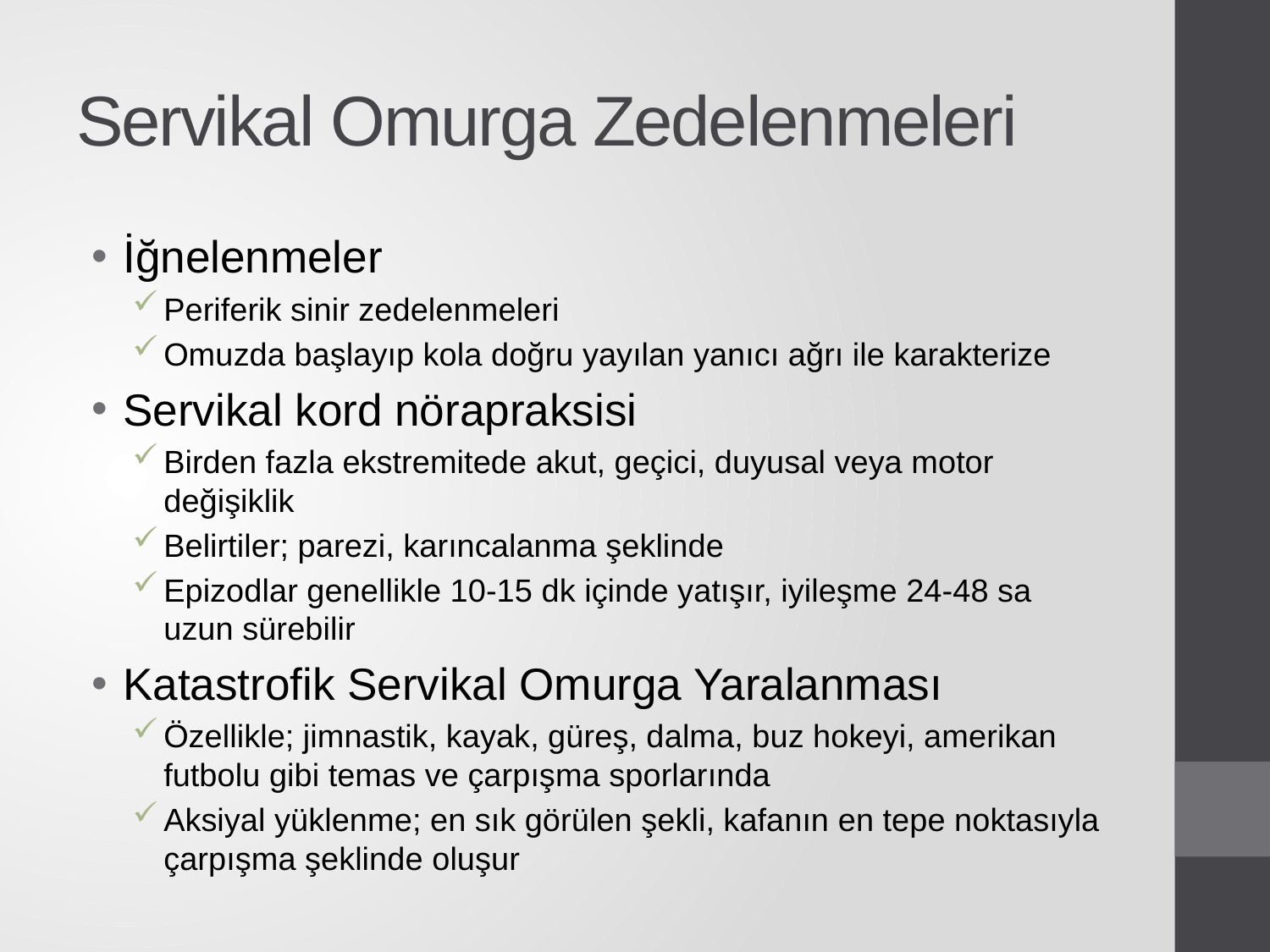

# Servikal Omurga Zedelenmeleri
İğnelenmeler
Periferik sinir zedelenmeleri
Omuzda başlayıp kola doğru yayılan yanıcı ağrı ile karakterize
Servikal kord nörapraksisi
Birden fazla ekstremitede akut, geçici, duyusal veya motor değişiklik
Belirtiler; parezi, karıncalanma şeklinde
Epizodlar genellikle 10-15 dk içinde yatışır, iyileşme 24-48 sa uzun sürebilir
Katastrofik Servikal Omurga Yaralanması
Özellikle; jimnastik, kayak, güreş, dalma, buz hokeyi, amerikan futbolu gibi temas ve çarpışma sporlarında
Aksiyal yüklenme; en sık görülen şekli, kafanın en tepe noktasıyla çarpışma şeklinde oluşur